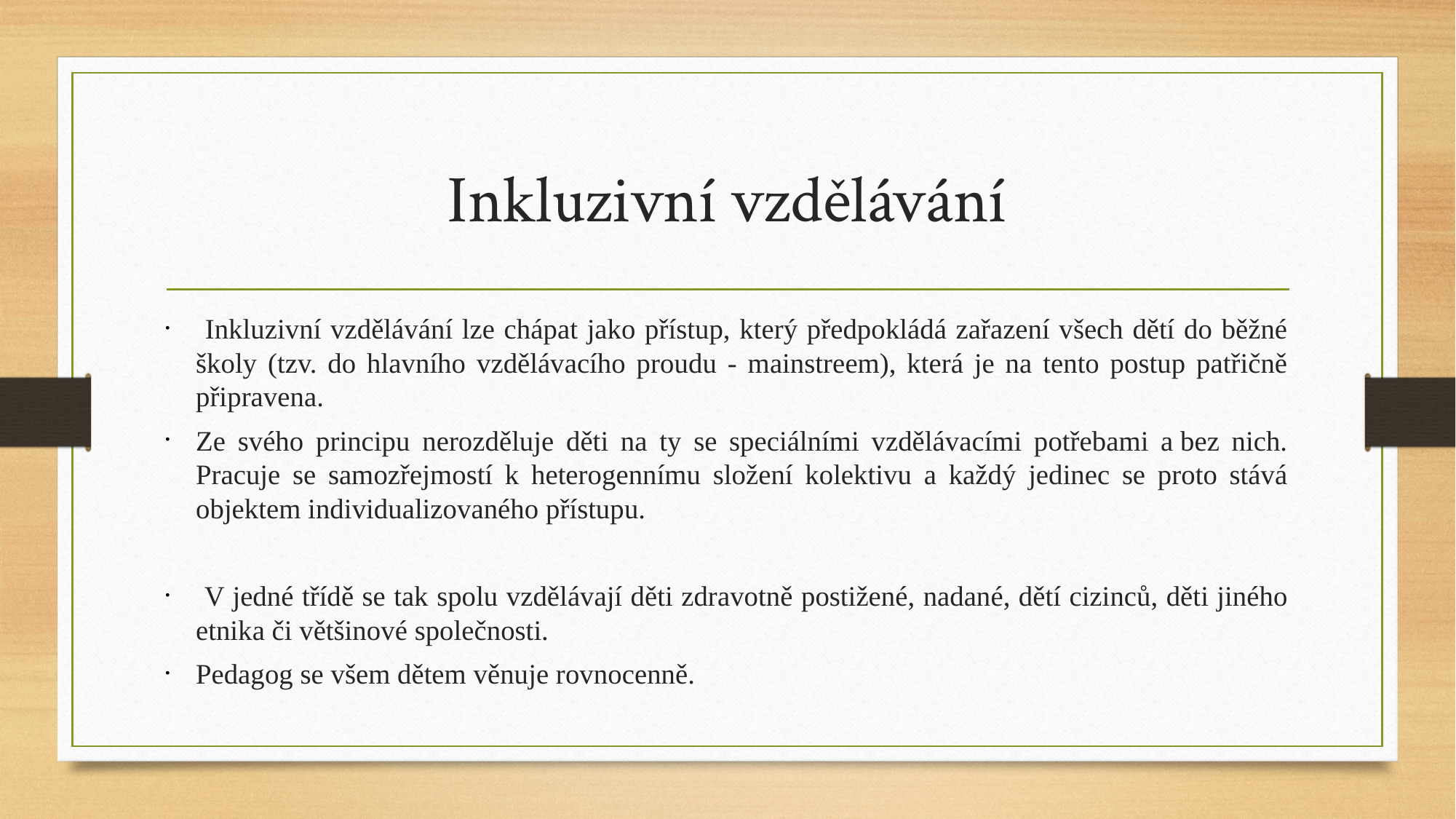

# Inkluzivní vzdělávání
 Inkluzivní vzdělávání lze chápat jako přístup, který předpokládá zařazení všech dětí do běžné školy (tzv. do hlavního vzdělávacího proudu - mainstreem), která je na tento postup patřičně připravena.
Ze svého principu nerozděluje děti na ty se speciálními vzdělávacími potřebami a bez nich. Pracuje se samozřejmostí k heterogennímu složení kolektivu a každý jedinec se proto stává objektem individualizovaného přístupu.

 V jedné třídě se tak spolu vzdělávají děti zdravotně postižené, nadané, dětí cizinců, děti jiného etnika či většinové společnosti.
Pedagog se všem dětem věnuje rovnocenně.